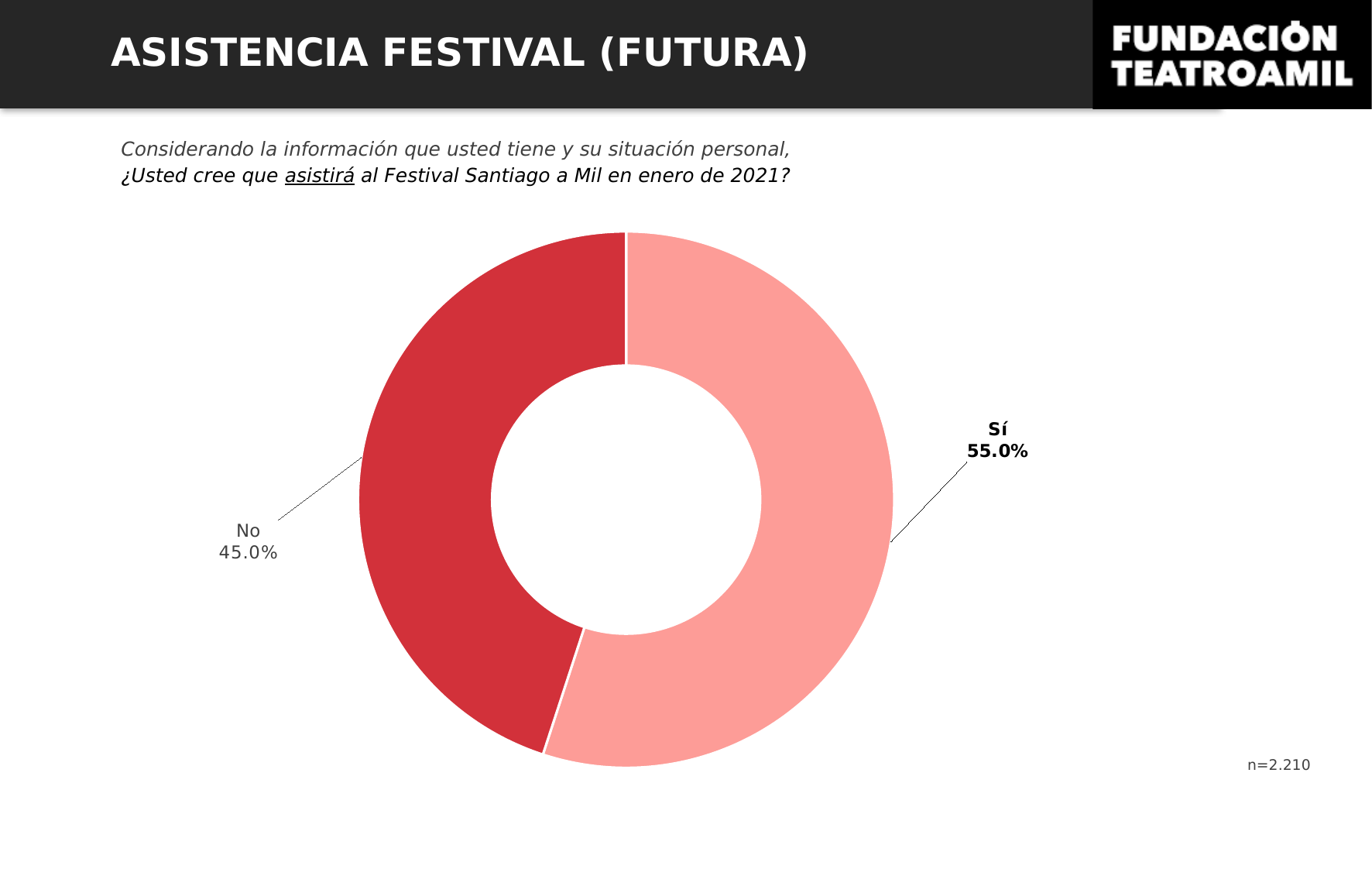

ASISTENCIA FESTIVAL (FUTURA)
Considerando la información que usted tiene y su situación personal,
¿Usted cree que asistirá al Festival Santiago a Mil en enero de 2021?

### Chart

| Category |  2 |
|---|---|
| Sí | 0.5502262443438914 |
| No | 0.4497737556561086 |
n=2.210